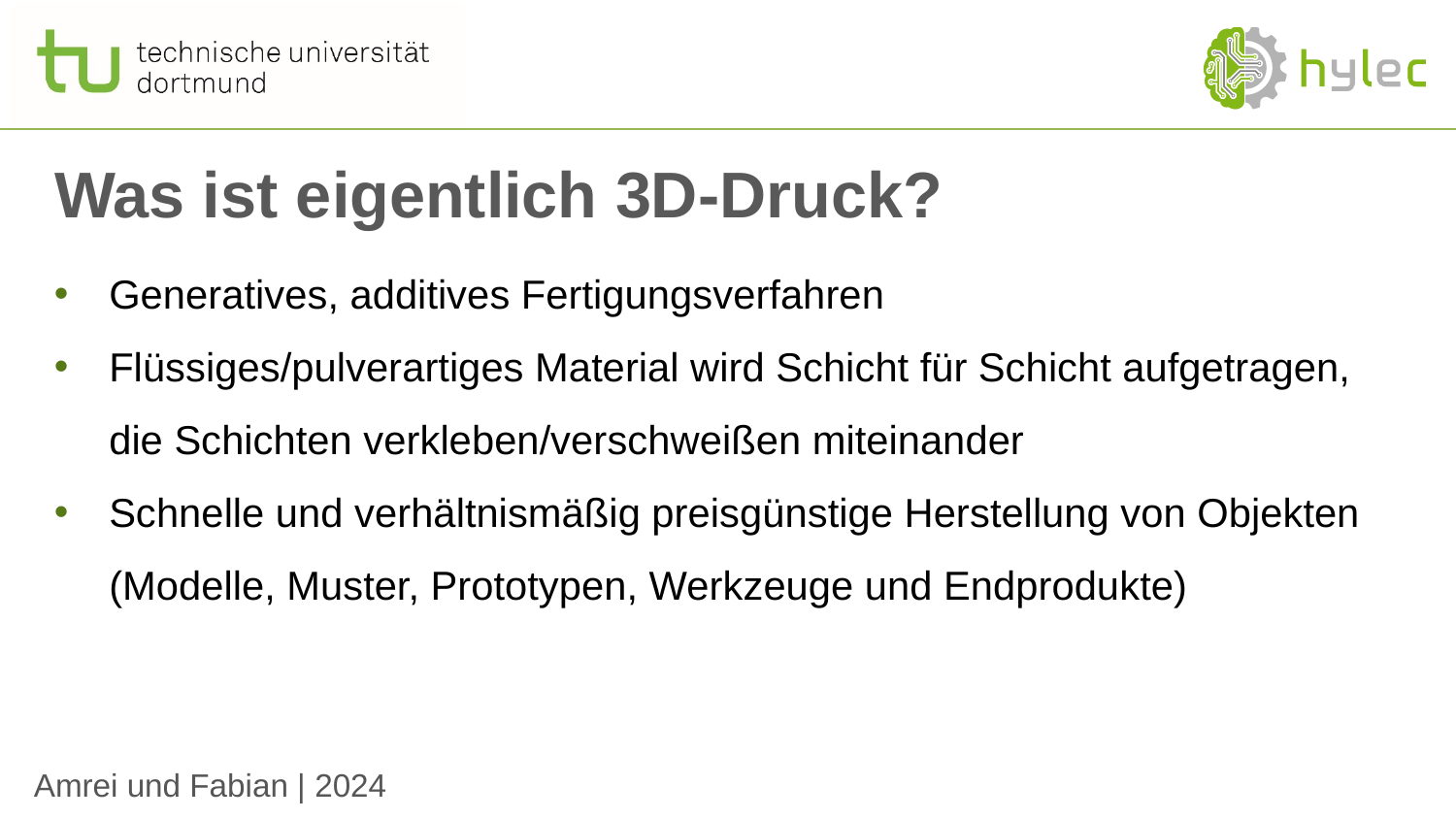

# Was ist eigentlich 3D-Druck?
Generatives, additives Fertigungsverfahren
Flüssiges/pulverartiges Material wird Schicht für Schicht aufgetragen, die Schichten verkleben/verschweißen miteinander
Schnelle und verhältnismäßig preisgünstige Herstellung von Objekten (Modelle, Muster, Prototypen, Werkzeuge und Endprodukte)